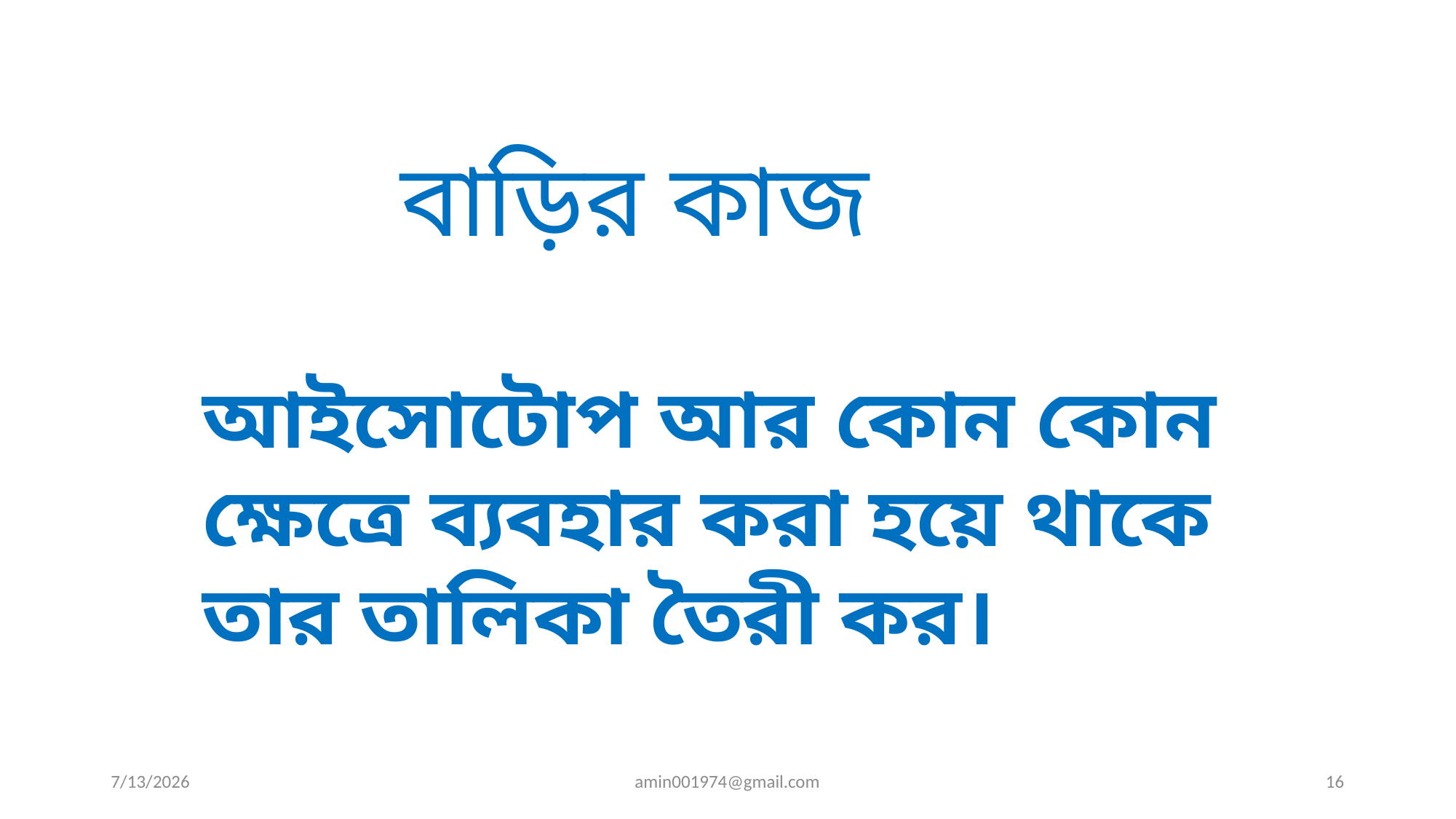

বাড়ির কাজ
আইসোটোপ আর কোন কোন ক্ষেত্রে ব্যবহার করা হয়ে থাকে তার তালিকা তৈরী কর।
7/13/2026
amin001974@gmail.com
16